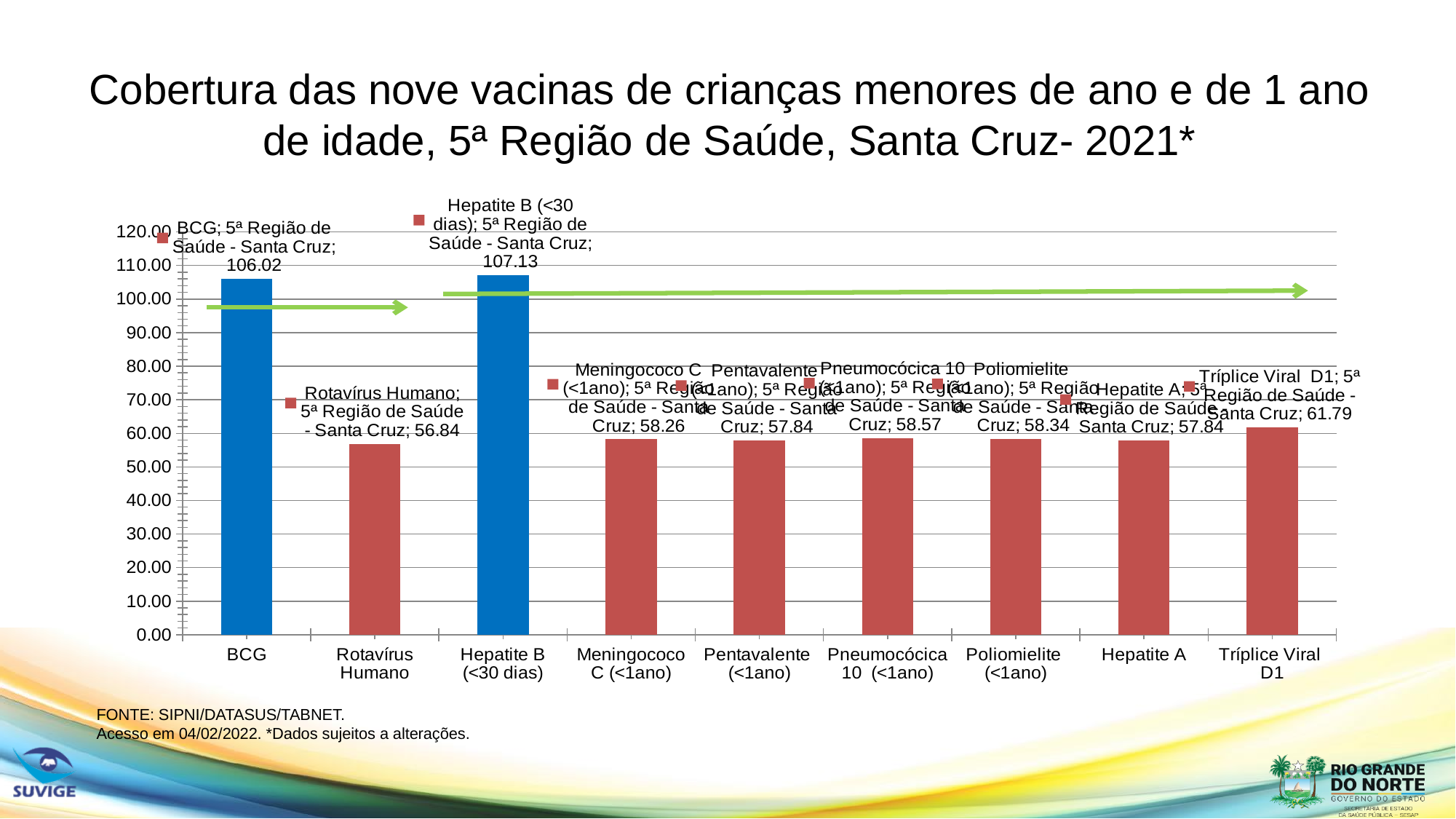

# Cobertura das nove vacinas de crianças menores de ano e de 1 ano de idade, 5ª Região de Saúde, Santa Cruz- 2021*

### Chart

| Category | 5ª Região de Saúde - Santa Cruz |
|---|---|
| BCG | 106.017631276351 |
| Rotavírus Humano | 56.84170180145644 |
| Hepatite B (<30 dias) | 107.12916826370298 |
| Meningococo C (<1ano) | 58.25986968187036 |
| Pentavalente  (<1ano) | 57.83825220390951 |
| Pneumocócica 10  (<1ano) | 58.5665005749329 |
| Poliomielite  (<1ano) | 58.33652740513604 |
| Hepatite A | 57.83825220390951 |
| Tríplice Viral  D1 | 61.78612495208891 |
FONTE: SIPNI/DATASUS/TABNET.
Acesso em 04/02/2022. *Dados sujeitos a alterações.